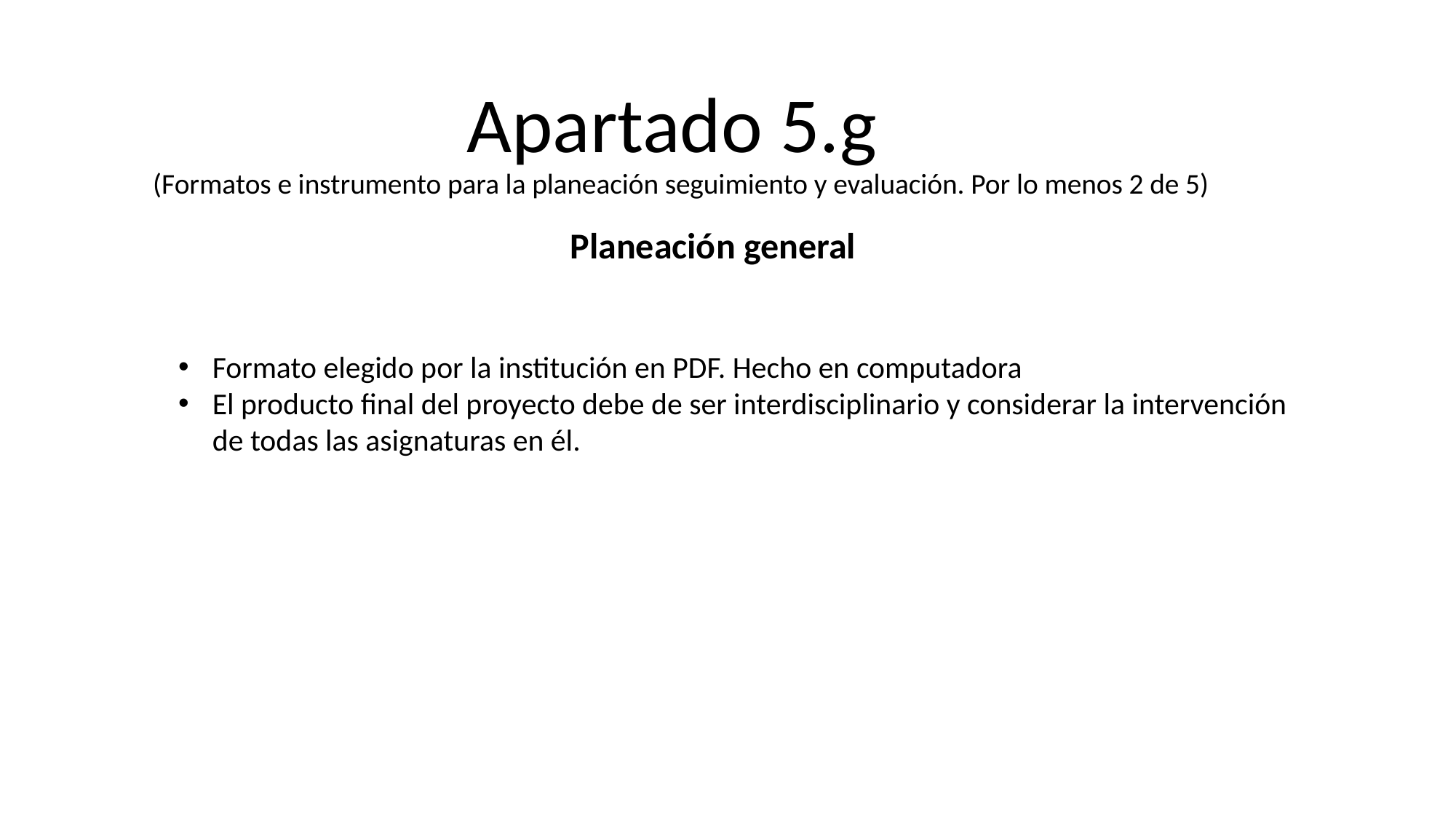

# Apartado 5.g (Formatos e instrumento para la planeación seguimiento y evaluación. Por lo menos 2 de 5)
Planeación general
Formato elegido por la institución en PDF. Hecho en computadora
El producto final del proyecto debe de ser interdisciplinario y considerar la intervención de todas las asignaturas en él.